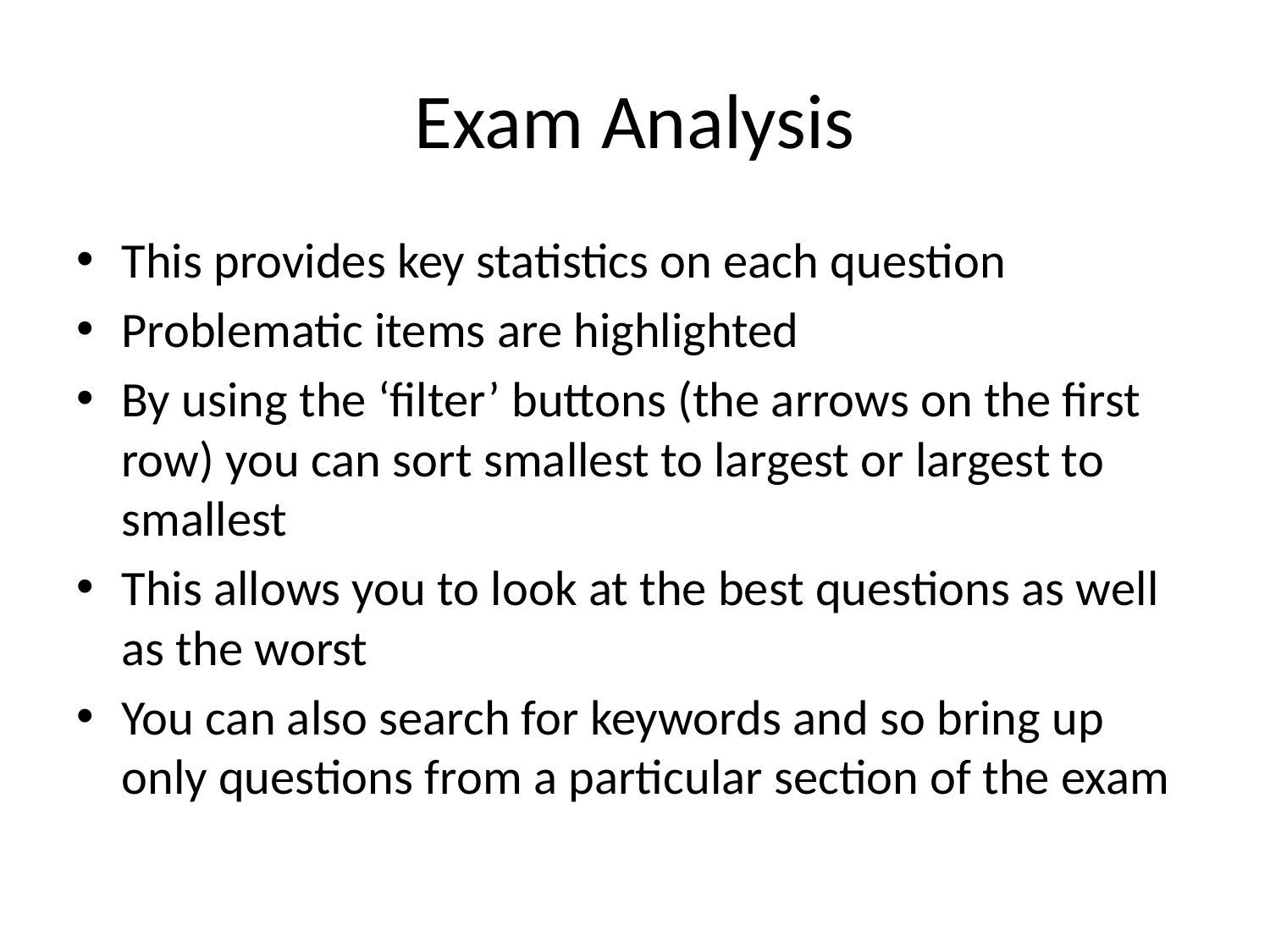

# Exam Analysis
This provides key statistics on each question
Problematic items are highlighted
By using the ‘filter’ buttons (the arrows on the first row) you can sort smallest to largest or largest to smallest
This allows you to look at the best questions as well as the worst
You can also search for keywords and so bring up only questions from a particular section of the exam